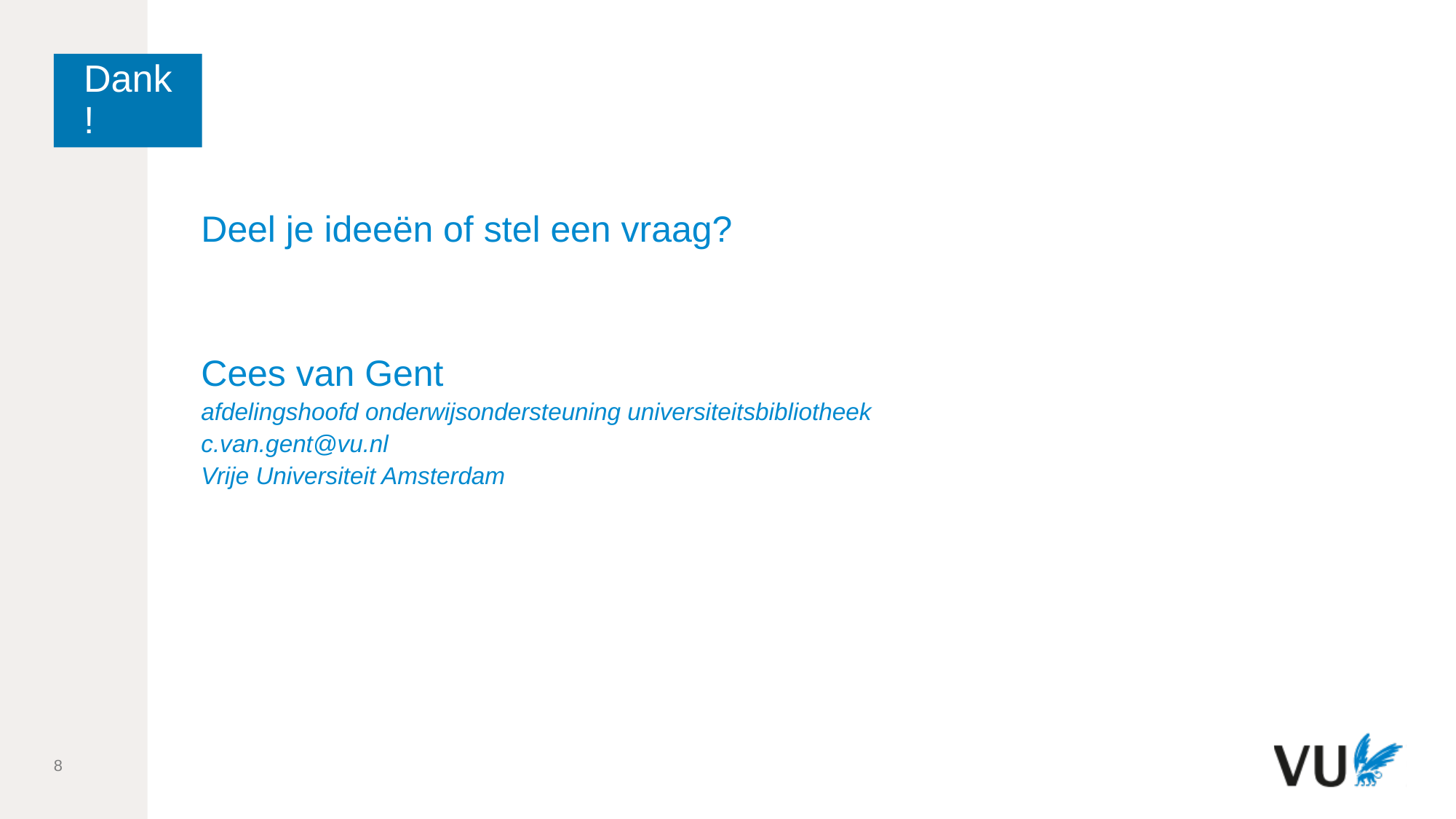

# Dank!
Deel je ideeën of stel een vraag?

Cees van Gent
afdelingshoofd onderwijsondersteuning universiteitsbibliotheek
c.van.gent@vu.nl
Vrije Universiteit Amsterdam

8